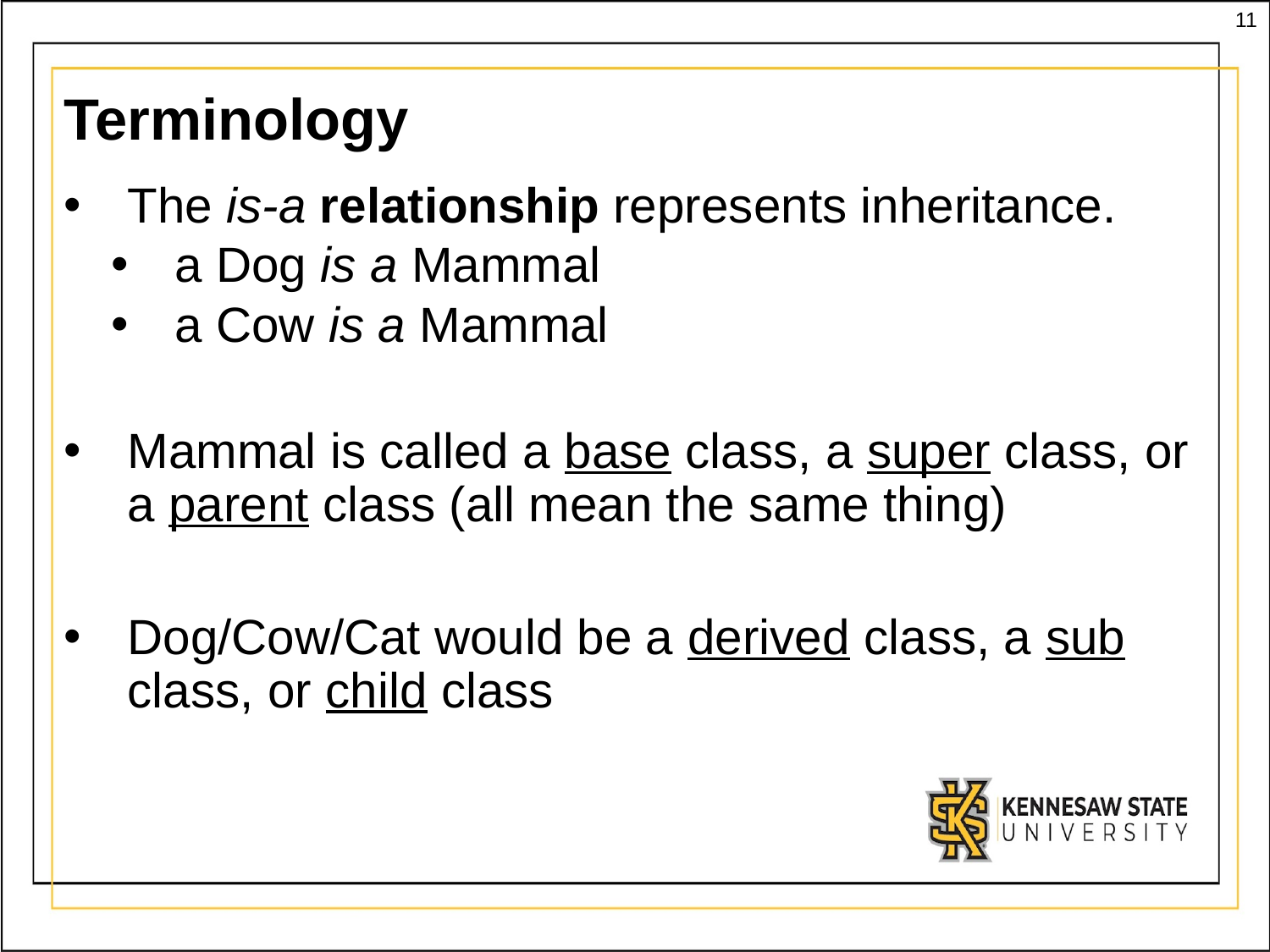

11
# Terminology
The is-a relationship represents inheritance.
a Dog is a Mammal
a Cow is a Mammal

Mammal is called a base class, a super class, or a parent class (all mean the same thing)

Dog/Cow/Cat would be a derived class, a sub class, or child class